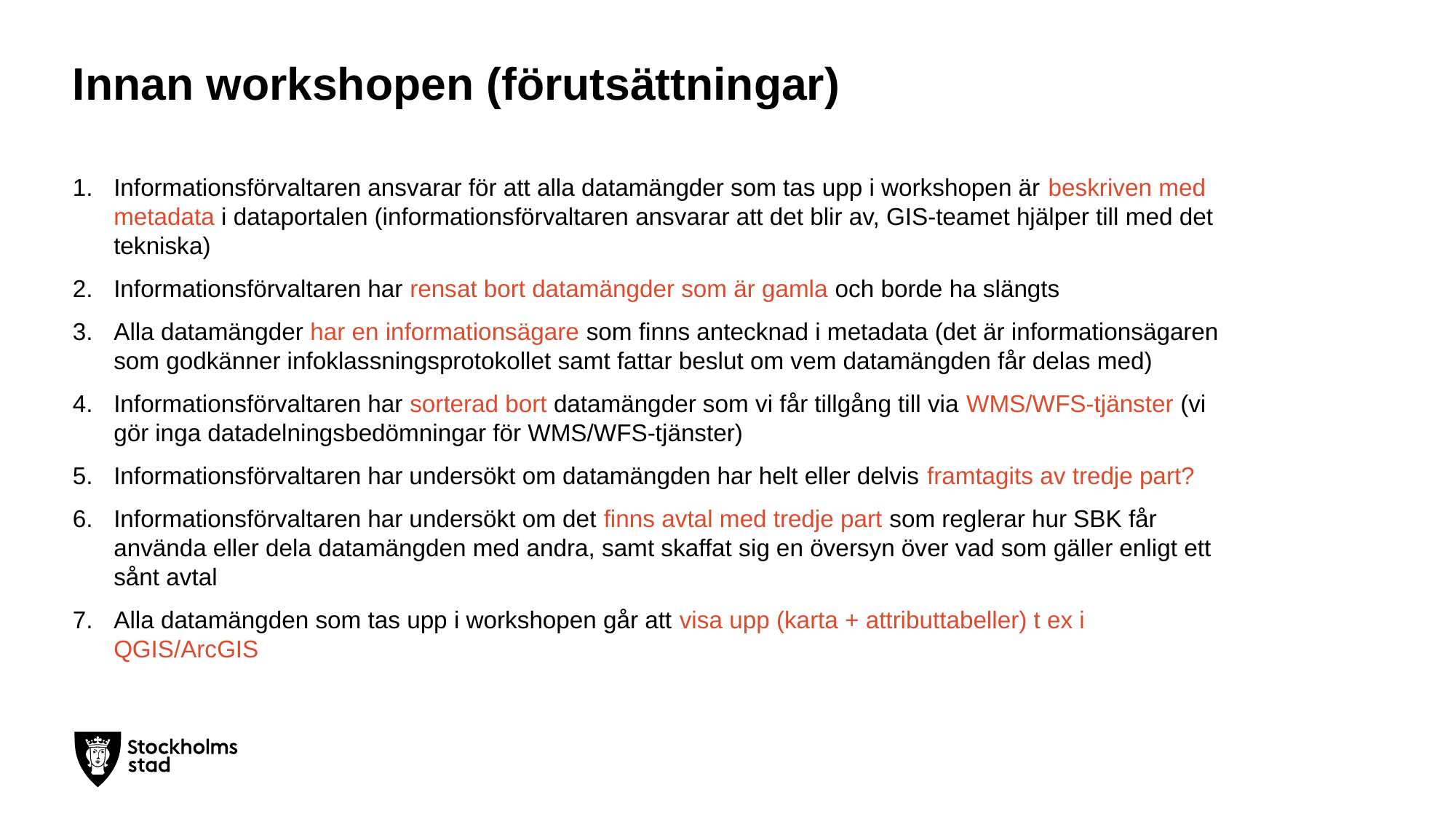

# Innan workshopen (förutsättningar)
Informationsförvaltaren ansvarar för att alla datamängder som tas upp i workshopen är beskriven med metadata i dataportalen (informationsförvaltaren ansvarar att det blir av, GIS-teamet hjälper till med det tekniska)
Informationsförvaltaren har rensat bort datamängder som är gamla och borde ha slängts
Alla datamängder har en informationsägare som finns antecknad i metadata (det är informationsägaren som godkänner infoklassningsprotokollet samt fattar beslut om vem datamängden får delas med)
Informationsförvaltaren har sorterad bort datamängder som vi får tillgång till via WMS/WFS-tjänster (vi gör inga datadelningsbedömningar för WMS/WFS-tjänster)
Informationsförvaltaren har undersökt om datamängden har helt eller delvis framtagits av tredje part?
Informationsförvaltaren har undersökt om det finns avtal med tredje part som reglerar hur SBK får använda eller dela datamängden med andra, samt skaffat sig en översyn över vad som gäller enligt ett sånt avtal
Alla datamängden som tas upp i workshopen går att visa upp (karta + attributtabeller) t ex i QGIS/ArcGIS